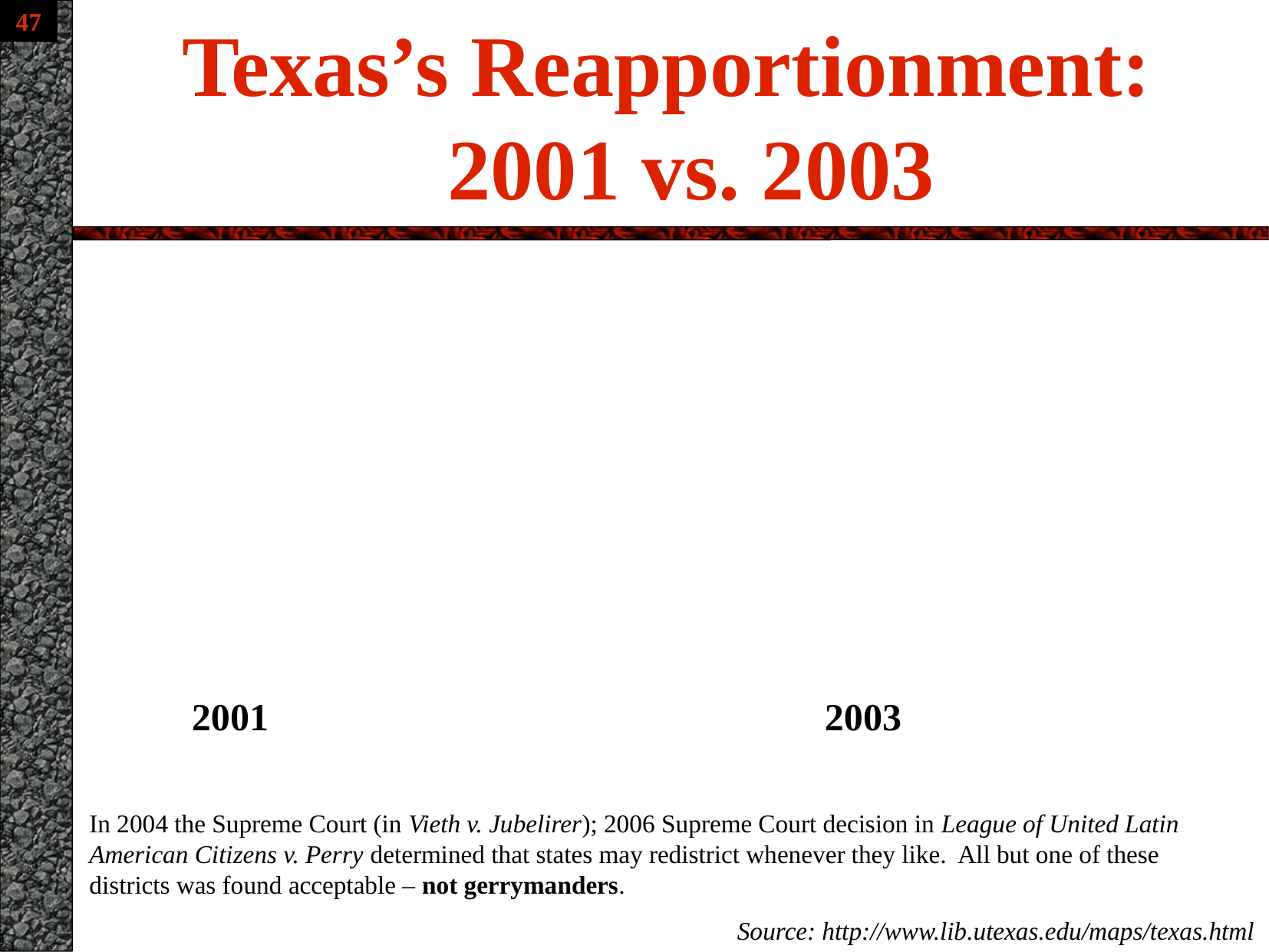

# Texas’s Reapportionment: 2001 vs. 2003
2001
2003
In 2004 the Supreme Court (in Vieth v. Jubelirer); 2006 Supreme Court decision in League of United Latin American Citizens v. Perry determined that states may redistrict whenever they like.  All but one of these districts was found acceptable – not gerrymanders.
Source: http://www.lib.utexas.edu/maps/texas.html